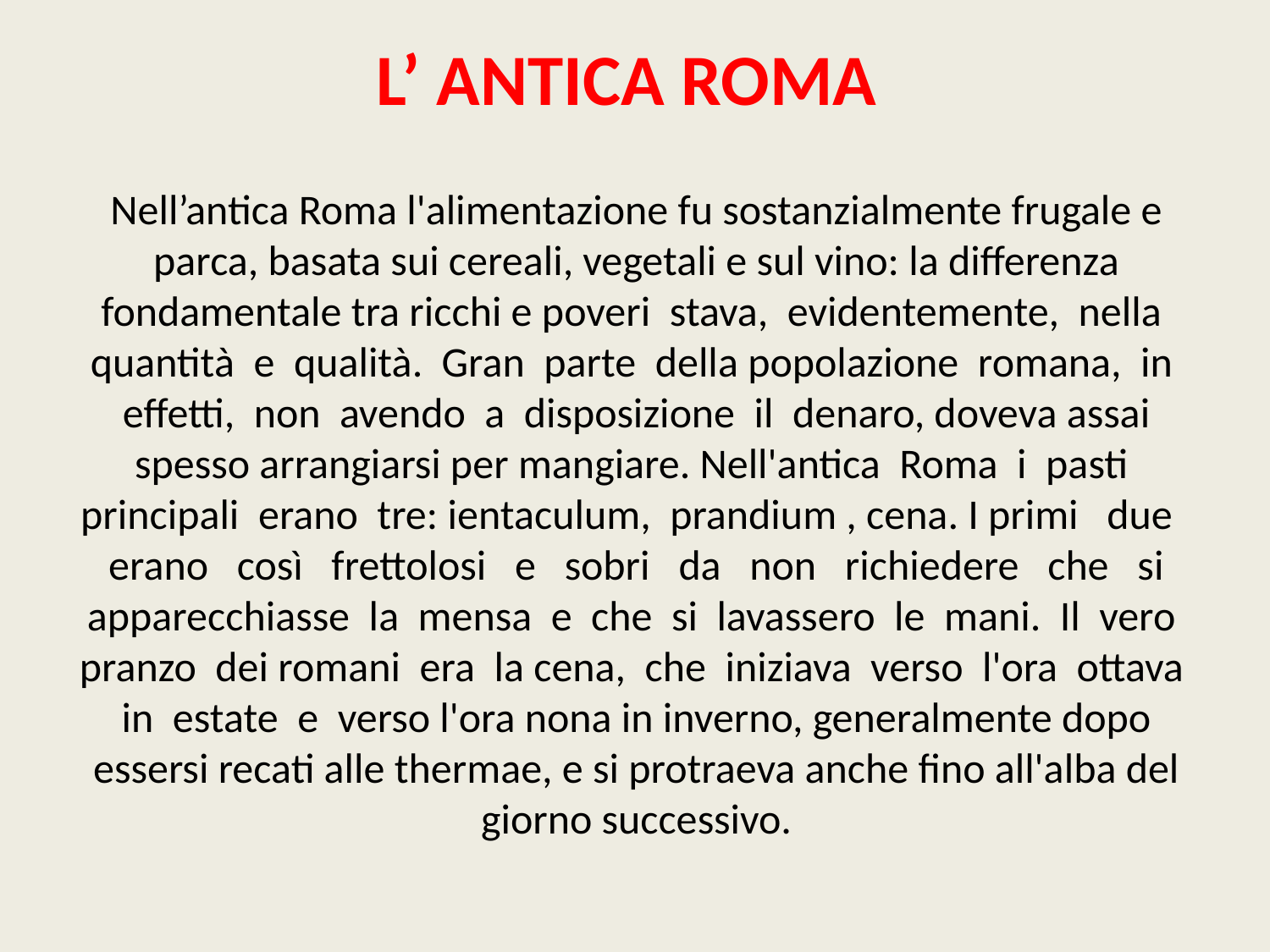

# L’ ANTICA ROMA
Nell’antica Roma l'alimentazione fu sostanzialmente frugale e parca, basata sui cereali, vegetali e sul vino: la differenza fondamentale tra ricchi e poveri  stava,  evidentemente,  nella  quantità  e  qualità.  Gran  parte  della popolazione  romana,  in  effetti,  non  avendo  a  disposizione  il  denaro, doveva assai spesso arrangiarsi per mangiare. Nell'antica  Roma  i  pasti  principali  erano  tre: ientaculum,  prandium , cena. I primi   due   erano   così   frettolosi   e   sobri   da   non   richiedere   che   si apparecchiasse  la  mensa  e  che  si  lavassero  le  mani.  Il  vero  pranzo  dei romani  era  la cena,  che  iniziava  verso  l'ora  ottava  in  estate  e  verso l'ora nona in inverno, generalmente dopo essersi recati alle thermae, e si protraeva anche fino all'alba del giorno successivo.